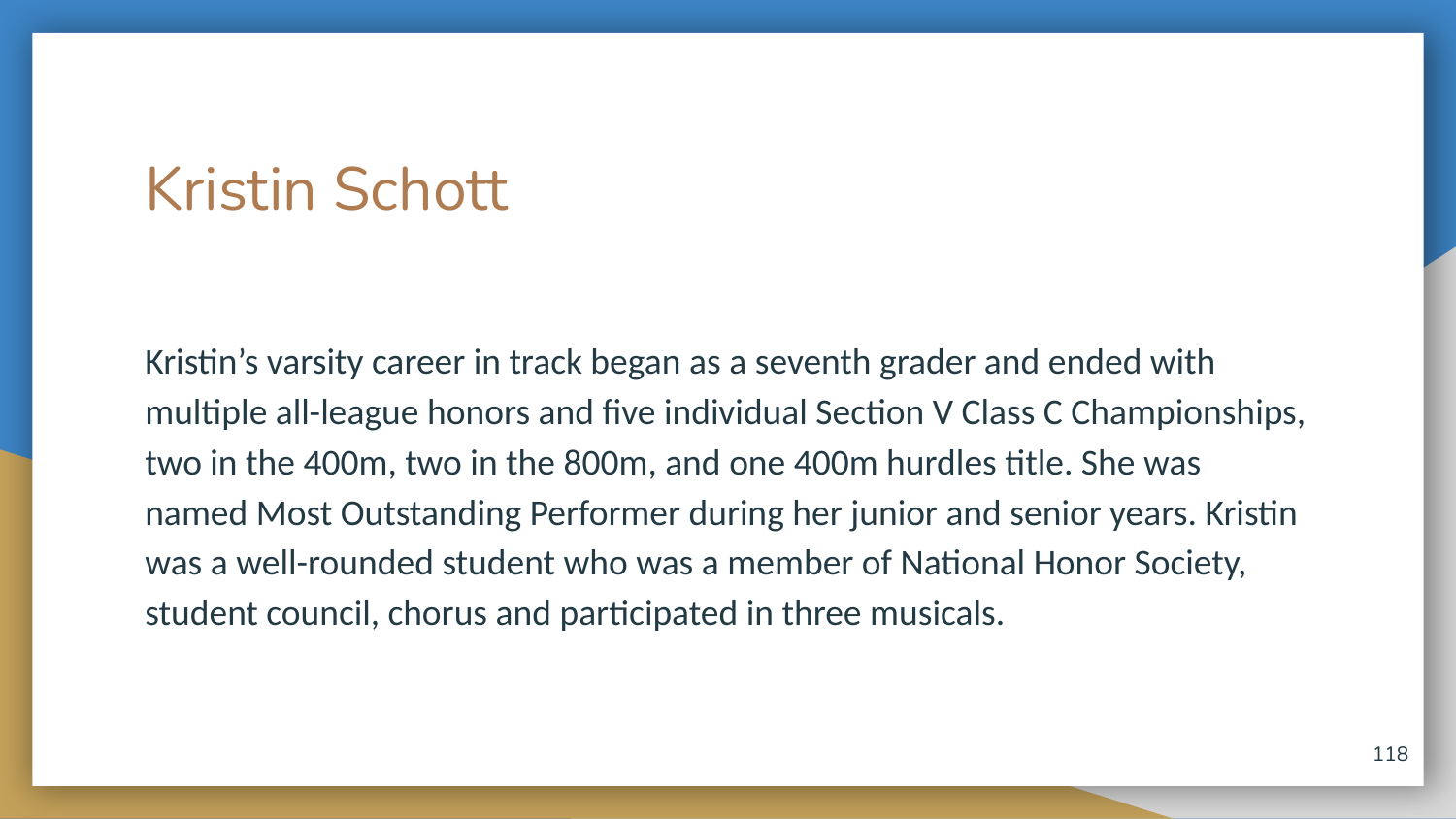

# Kristin Schott
Kristin’s varsity career in track began as a seventh grader and ended with multiple all-league honors and five individual Section V Class C Championships, two in the 400m, two in the 800m, and one 400m hurdles title. She was named Most Outstanding Performer during her junior and senior years. Kristin was a well-rounded student who was a member of National Honor Society, student council, chorus and participated in three musicals.
118